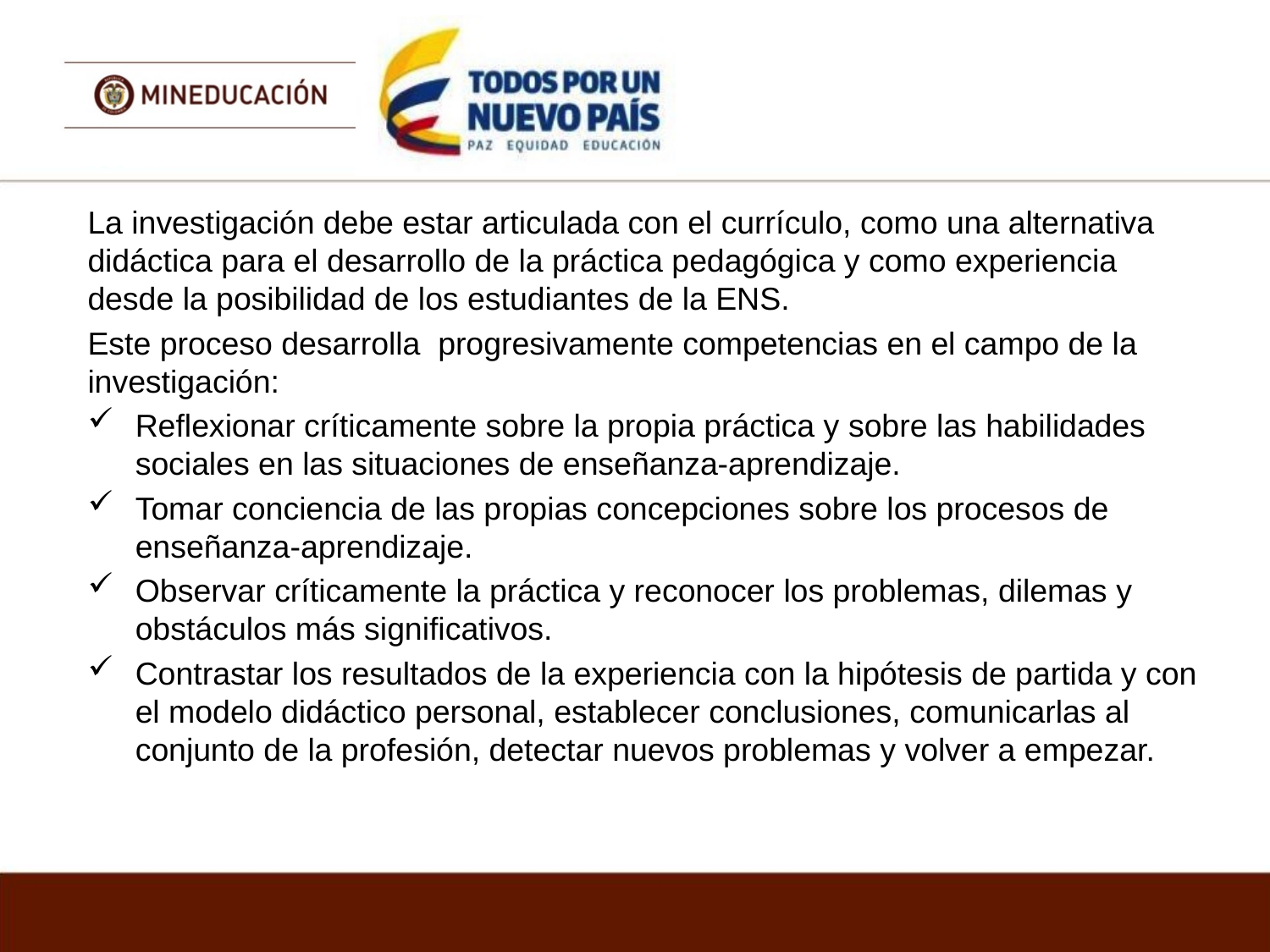

La investigación debe estar articulada con el currículo, como una alternativa didáctica para el desarrollo de la práctica pedagógica y como experiencia desde la posibilidad de los estudiantes de la ENS.
Este proceso desarrolla  progresivamente competencias en el campo de la investigación:
Reflexionar críticamente sobre la propia práctica y sobre las habilidades sociales en las situaciones de enseñanza-aprendizaje.
Tomar conciencia de las propias concepciones sobre los procesos de enseñanza-aprendizaje.
Observar críticamente la práctica y reconocer los problemas, dilemas y obstáculos más significativos.
Contrastar los resultados de la experiencia con la hipótesis de partida y con el modelo didáctico personal, establecer conclusiones, comunicarlas al conjunto de la profesión, detectar nuevos problemas y volver a empezar.